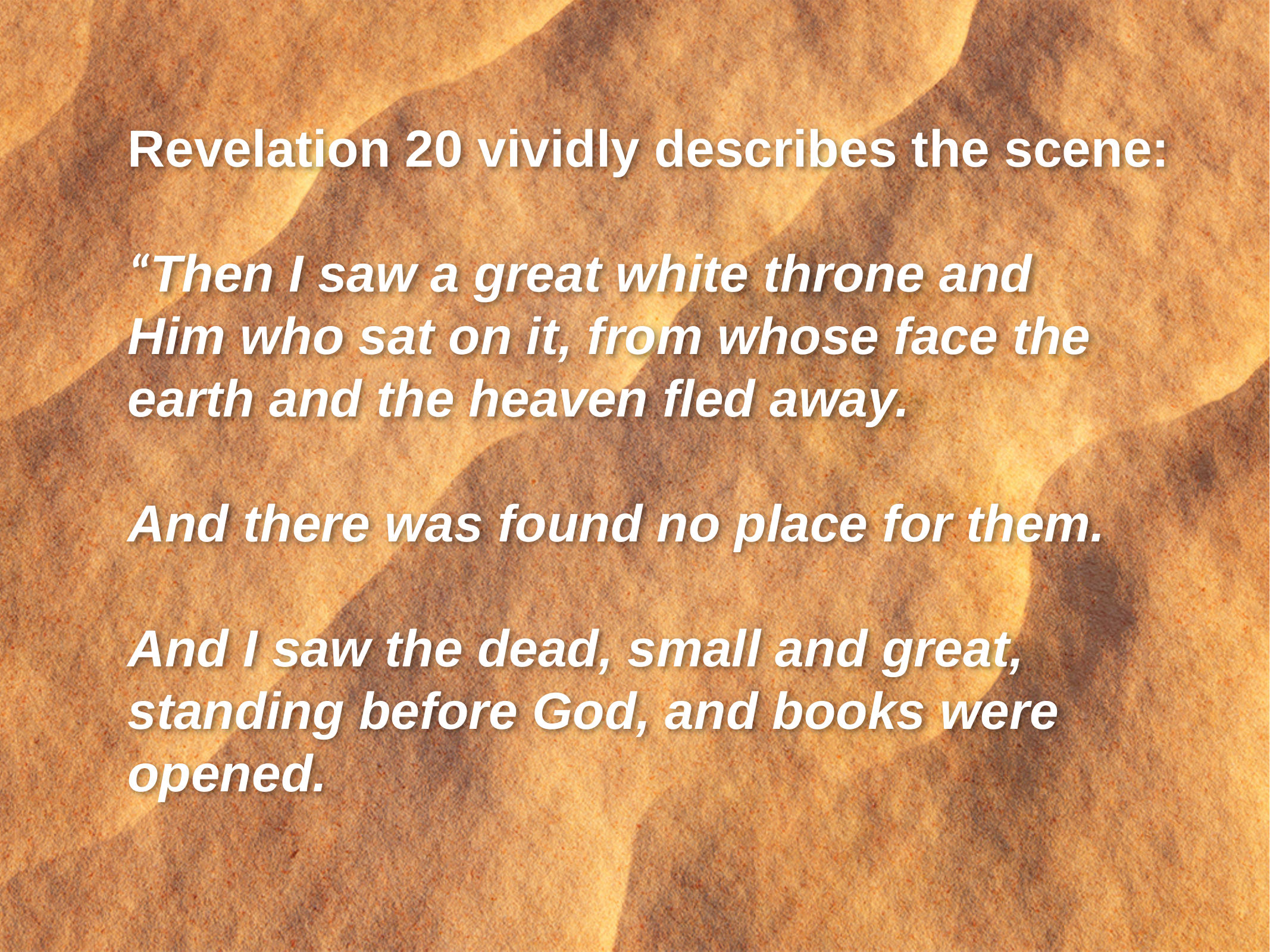

Revelation 20 vividly describes the scene:
“Then I saw a great white throne and
Him who sat on it, from whose face the
earth and the heaven fled away.
And there was found no place for them.
And I saw the dead, small and great,
standing before God, and books were
opened.